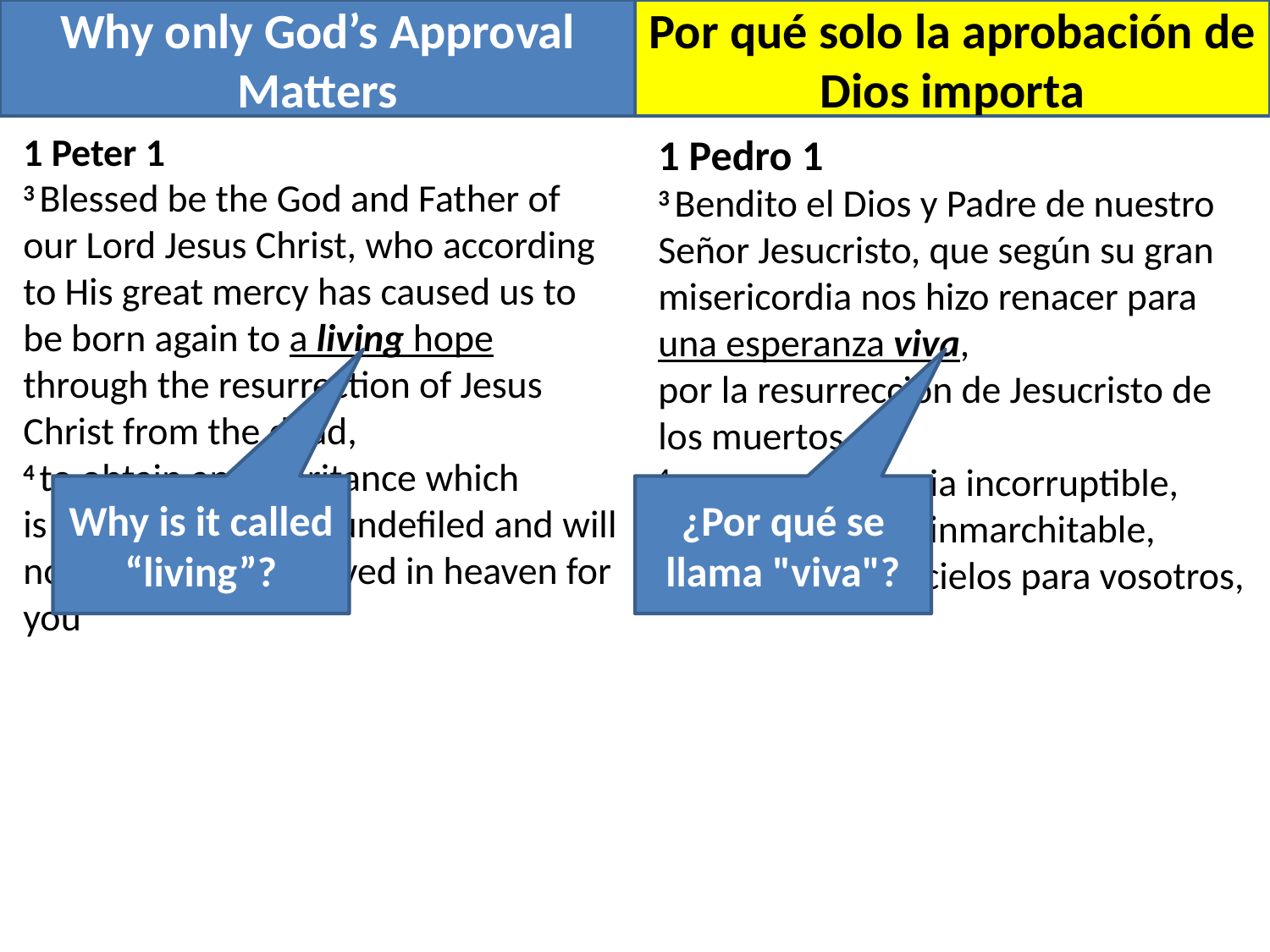

Why only God’s Approval Matters
Por qué solo la aprobación de Dios importa
1 Peter 1
3 Blessed be the God and Father of our Lord Jesus Christ, who according to His great mercy has caused us to be born again to a living hope
through the resurrection of Jesus Christ from the dead,
4 to obtain an inheritance which is imperishable and undefiled and will not fade away, reserved in heaven for you
1 Pedro 1
3 Bendito el Dios y Padre de nuestro Señor Jesucristo, que según su gran misericordia nos hizo renacer para una esperanza viva,
por la resurrección de Jesucristo de los muertos,
4 para una herencia incorruptible, incontaminada e inmarchitable, reservada en los cielos para vosotros,
Why is it called “living”?
¿Por qué se llama "viva"?